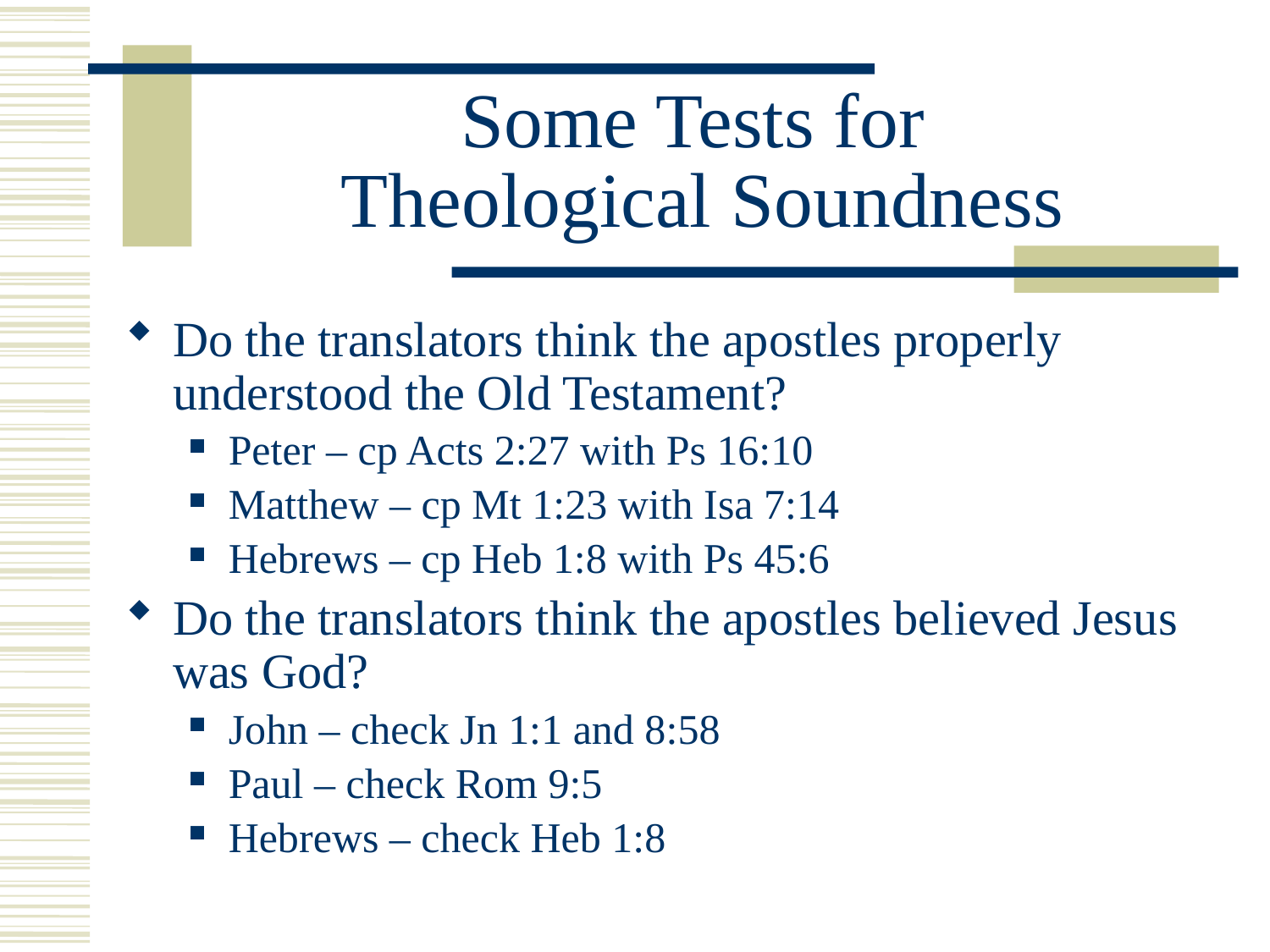

# Some Tests for Theological Soundness
Do the translators think the apostles properly understood the Old Testament?
Peter – cp Acts 2:27 with Ps 16:10
Matthew – cp Mt 1:23 with Isa 7:14
Hebrews – cp Heb 1:8 with Ps 45:6
Do the translators think the apostles believed Jesus was God?
John – check Jn 1:1 and 8:58
Paul – check Rom 9:5
Hebrews – check Heb 1:8